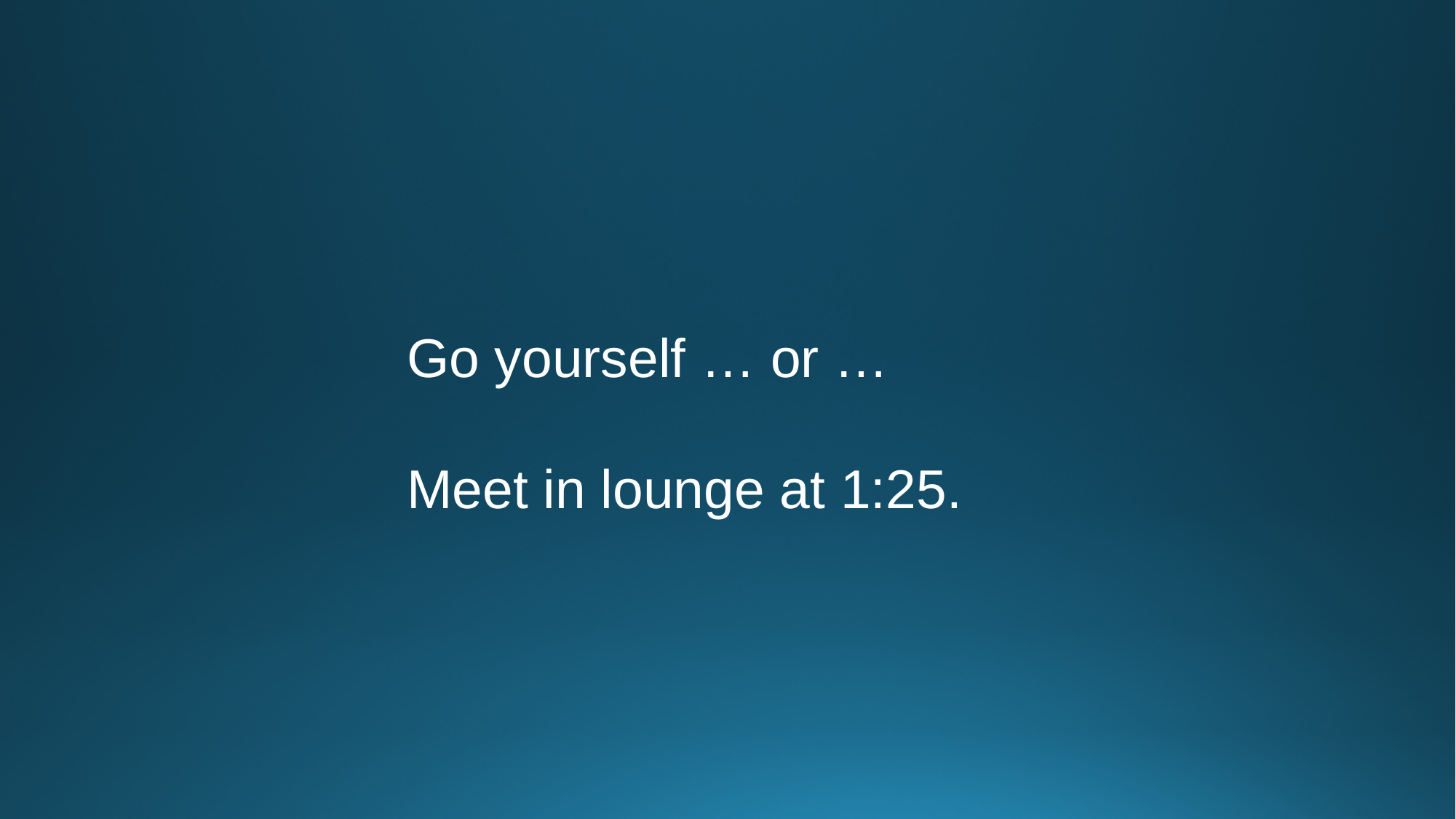

Go yourself … or …

Meet in lounge at 1:25.